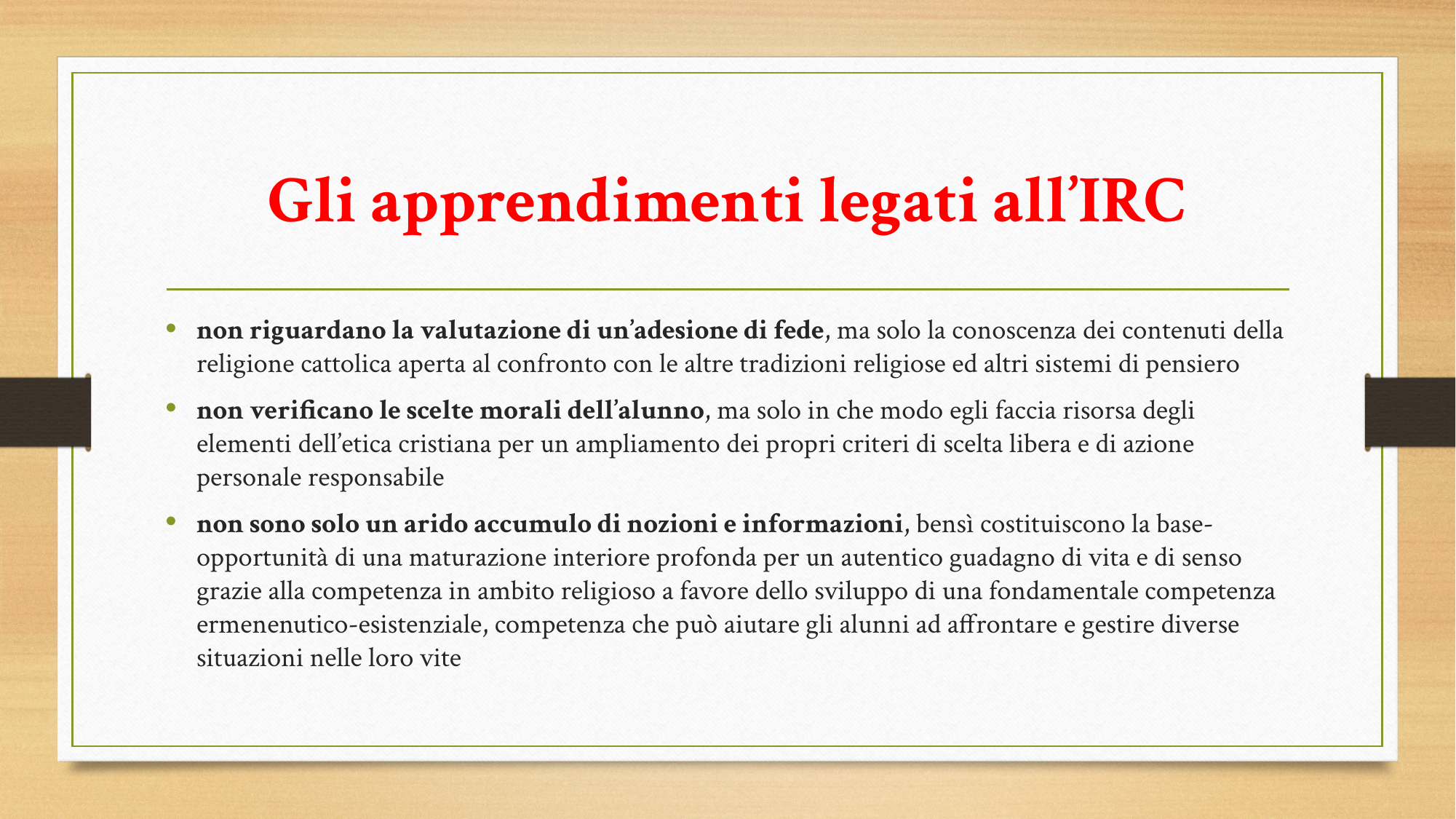

# Gli apprendimenti legati all’IRC
non riguardano la valutazione di un’adesione di fede, ma solo la conoscenza dei contenuti della religione cattolica aperta al confronto con le altre tradizioni religiose ed altri sistemi di pensiero
non verificano le scelte morali dell’alunno, ma solo in che modo egli faccia risorsa degli elementi dell’etica cristiana per un ampliamento dei propri criteri di scelta libera e di azione personale responsabile
non sono solo un arido accumulo di nozioni e informazioni, bensì costituiscono la base-opportunità di una maturazione interiore profonda per un autentico guadagno di vita e di senso grazie alla competenza in ambito religioso a favore dello sviluppo di una fondamentale competenza ermenenutico-esistenziale, competenza che può aiutare gli alunni ad affrontare e gestire diverse situazioni nelle loro vite